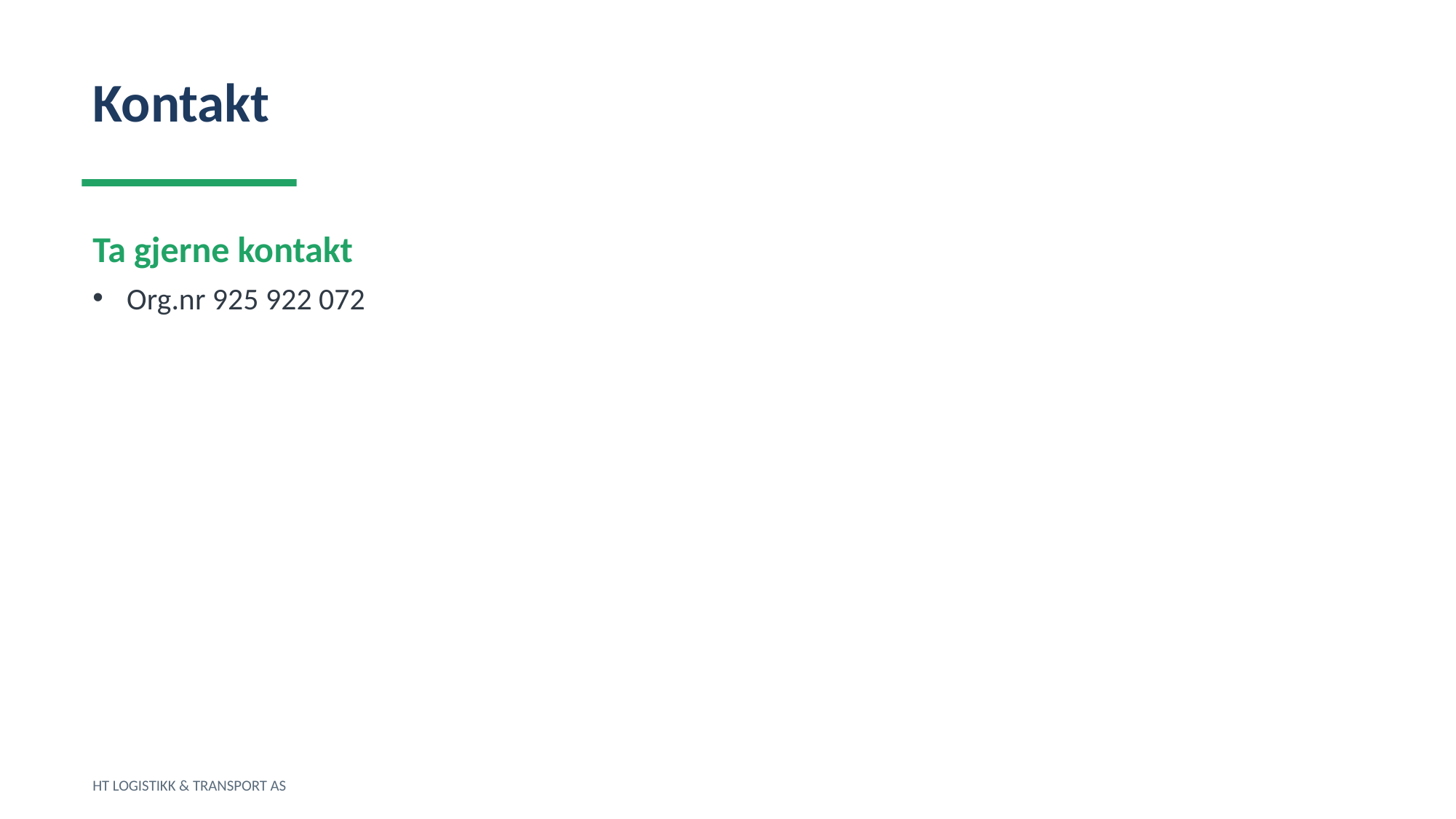

Kontakt

Ta gjerne kontakt
Org.nr 925 922 072
HT LOGISTIKK & TRANSPORT AS